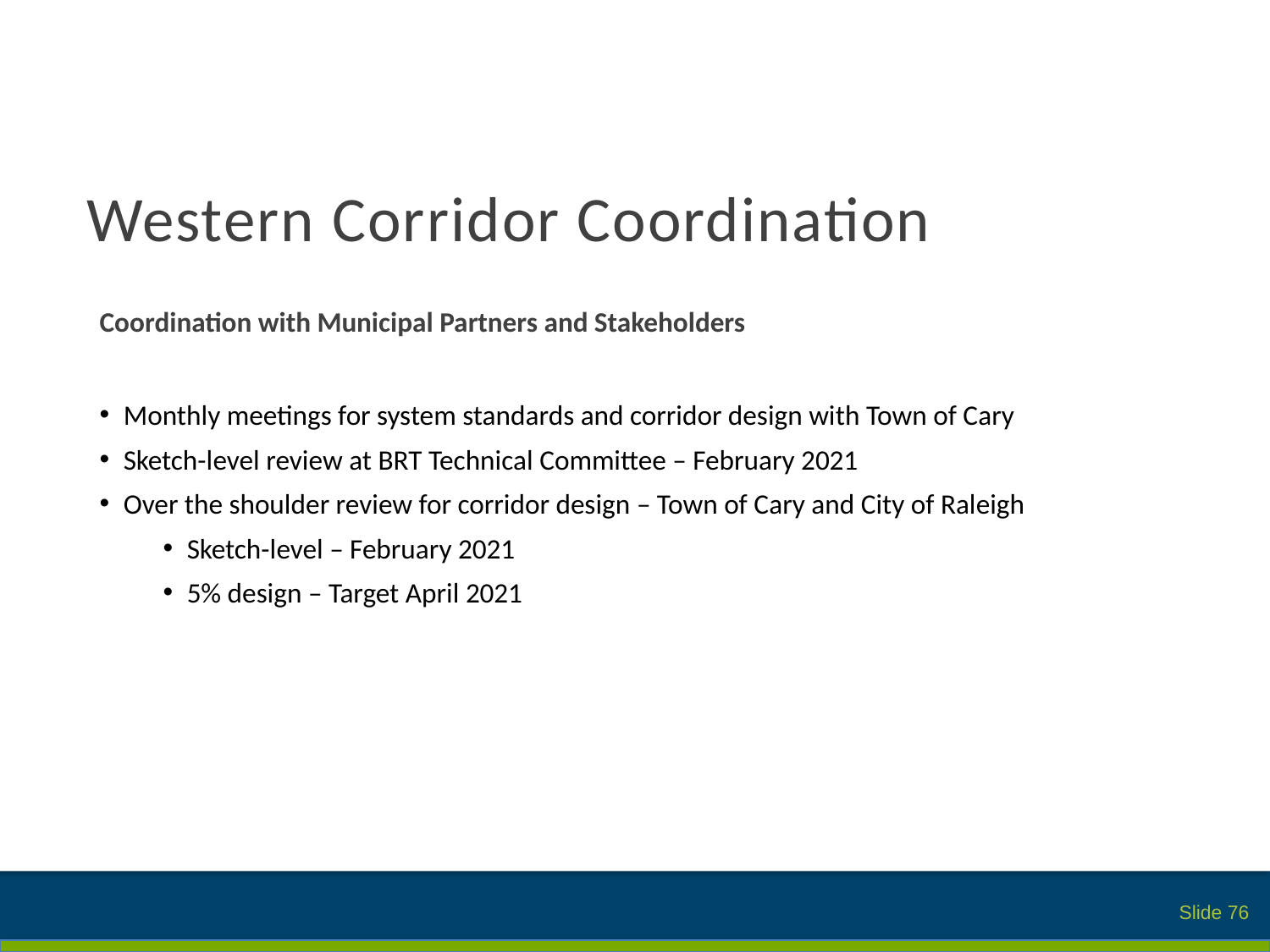

# Western Corridor Coordination
Coordination with Municipal Partners and Stakeholders

Monthly meetings for system standards and corridor design with Town of Cary
Sketch-level review at BRT Technical Committee – February 2021
Over the shoulder review for corridor design – Town of Cary and City of Raleigh
Sketch-level – February 2021
5% design – Target April 2021